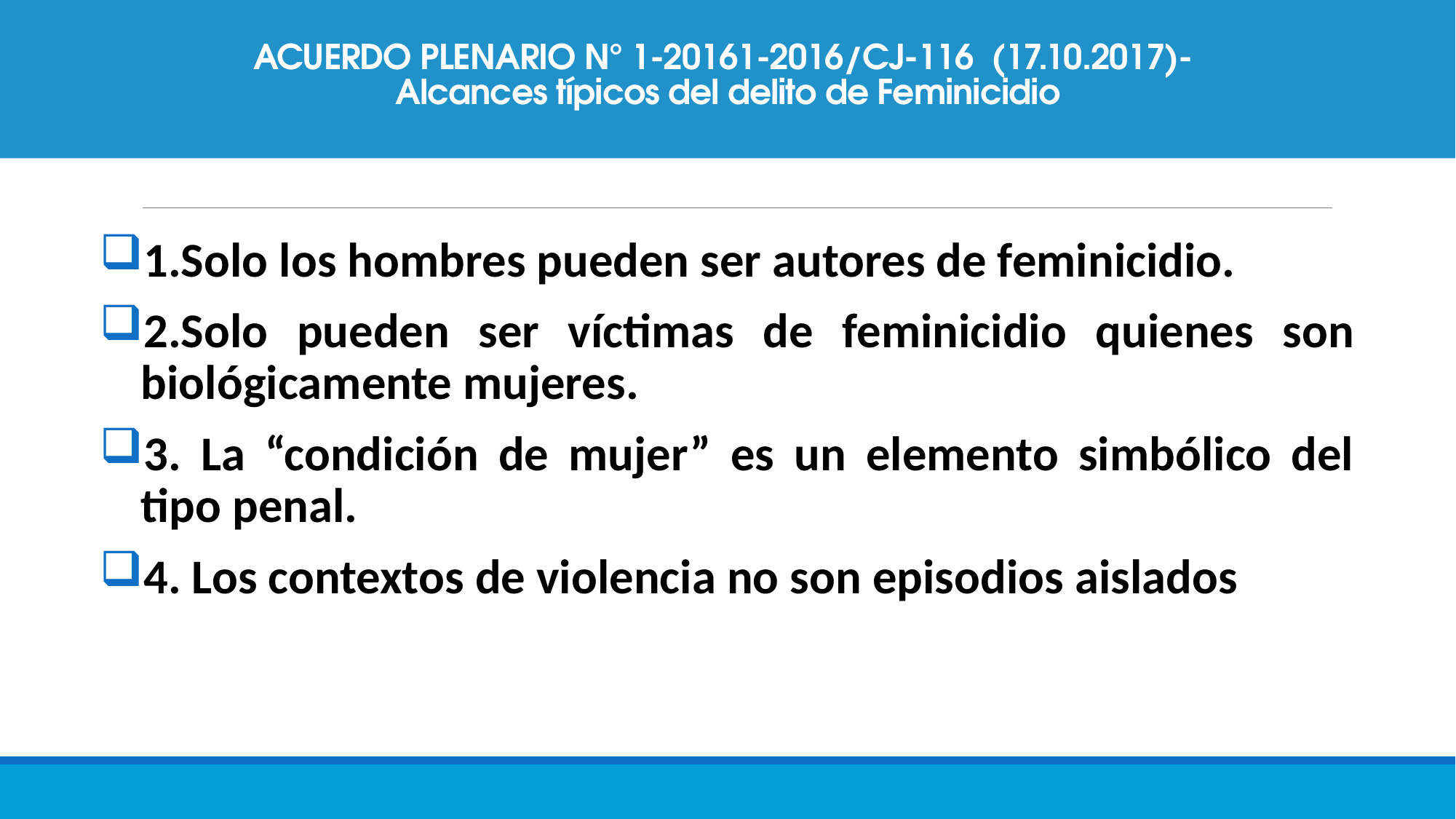

# ACUERDO PLENARIO N° 1-20161-2016/CJ-116  (17.10.2017)- Alcances típicos del delito de Feminicidio
1.Solo los hombres pueden ser autores de feminicidio.
2.Solo pueden ser víctimas de feminicidio quienes son biológicamente mujeres.
3. La “condición de mujer” es un elemento simbólico del tipo penal.
4. Los contextos de violencia no son episodios aislados